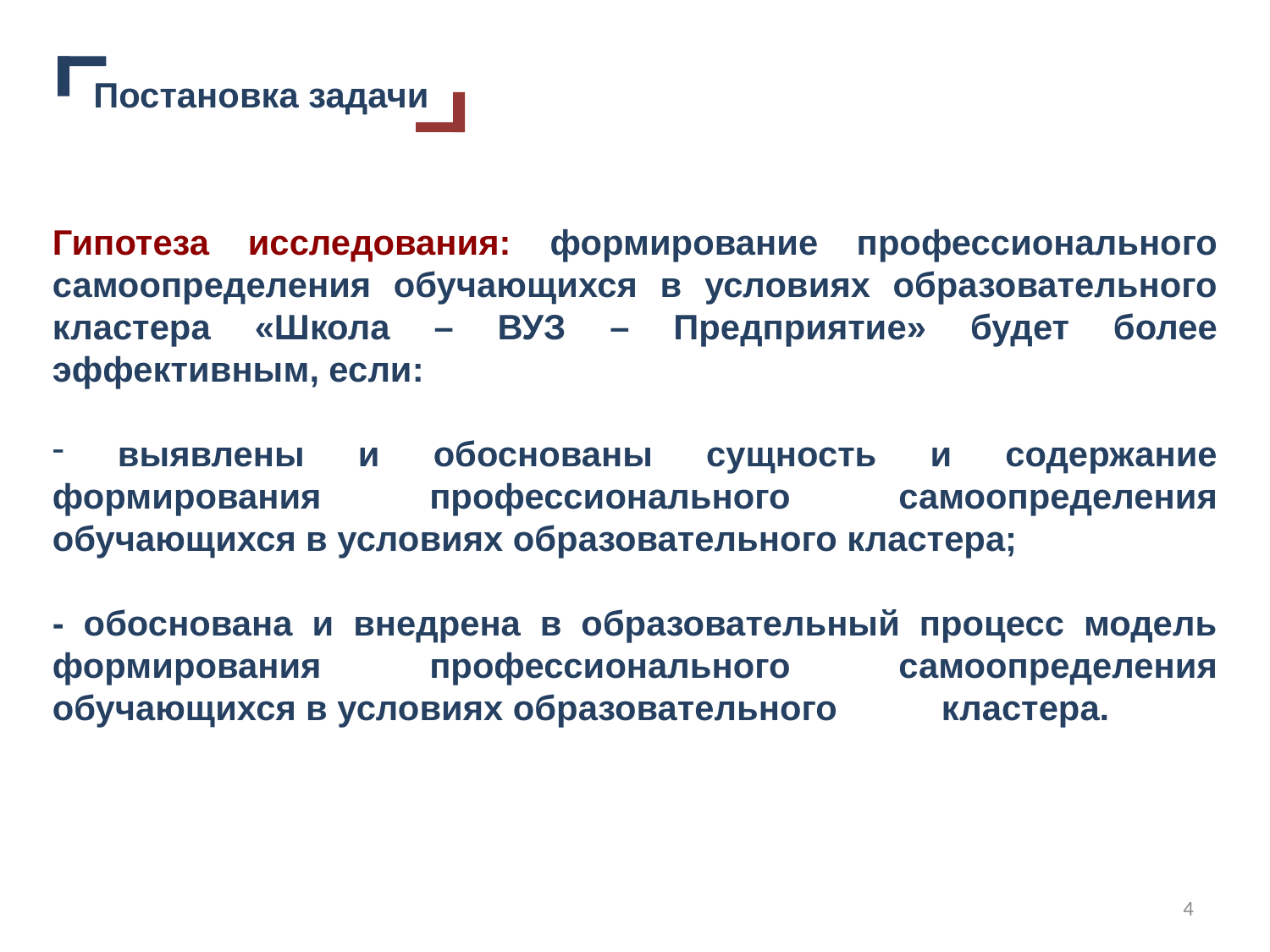

Постановка задачи

Гипотеза исследования: формирование профессионального самоопределения обучающихся в условиях образовательного кластера «Школа – ВУЗ – Предприятие» будет более эффективным, если:

 выявлены и обоснованы сущность и содержание формирования профессионального самоопределения обучающихся в условиях образовательного кластера;

- обоснована и внедрена в образовательный процесс модель формирования профессионального самоопределения обучающихся в условиях образовательного	кластера.
4